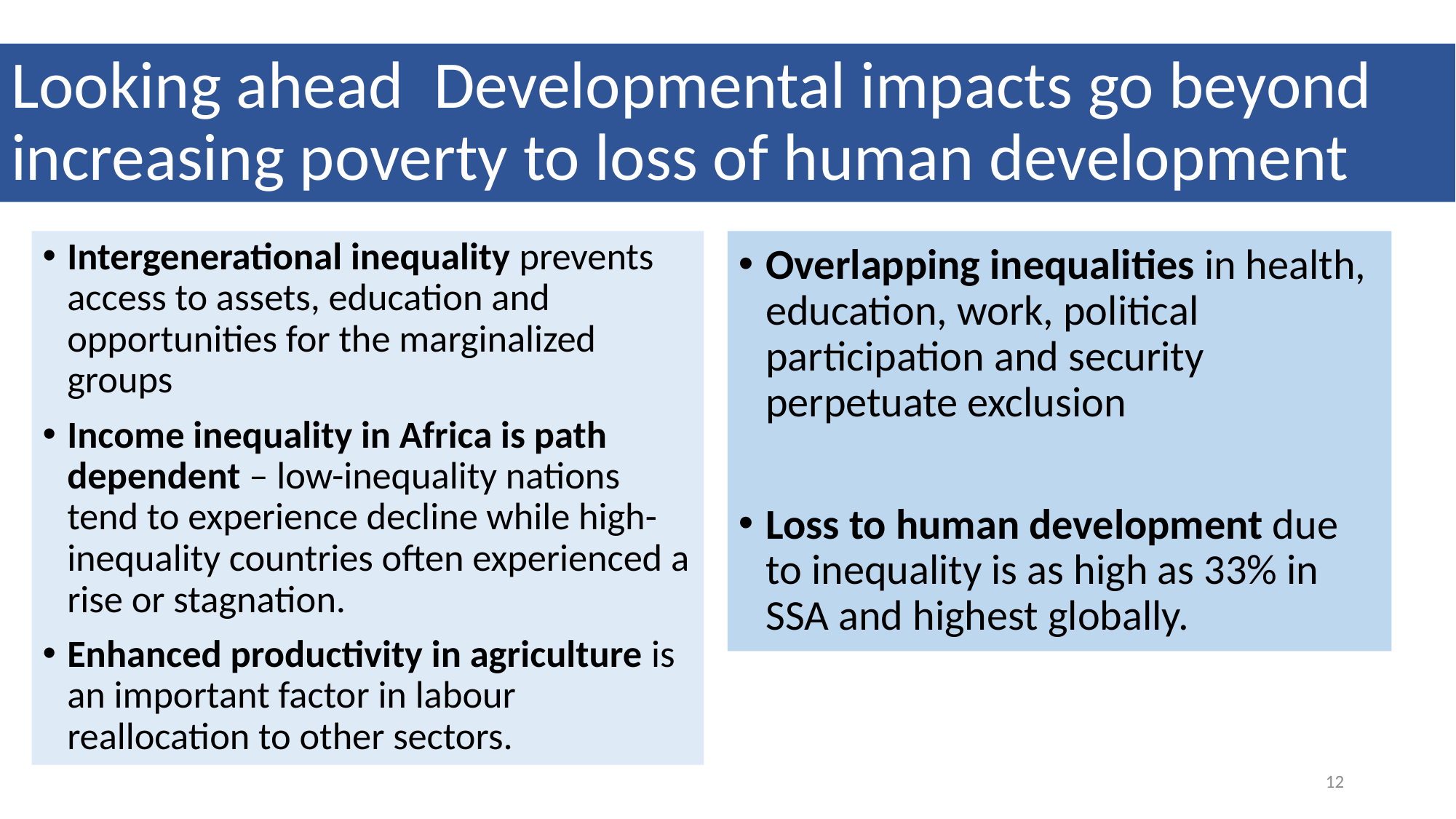

# Looking ahead  Developmental impacts go beyond increasing poverty to loss of human development
Intergenerational inequality prevents access to assets, education and opportunities for the marginalized groups
Income inequality in Africa is path dependent – low-inequality nations tend to experience decline while high-inequality countries often experienced a rise or stagnation.
Enhanced productivity in agriculture is an important factor in labour reallocation to other sectors.
Overlapping inequalities in health, education, work, political participation and security perpetuate exclusion

Loss to human development due to inequality is as high as 33% in SSA and highest globally.
12